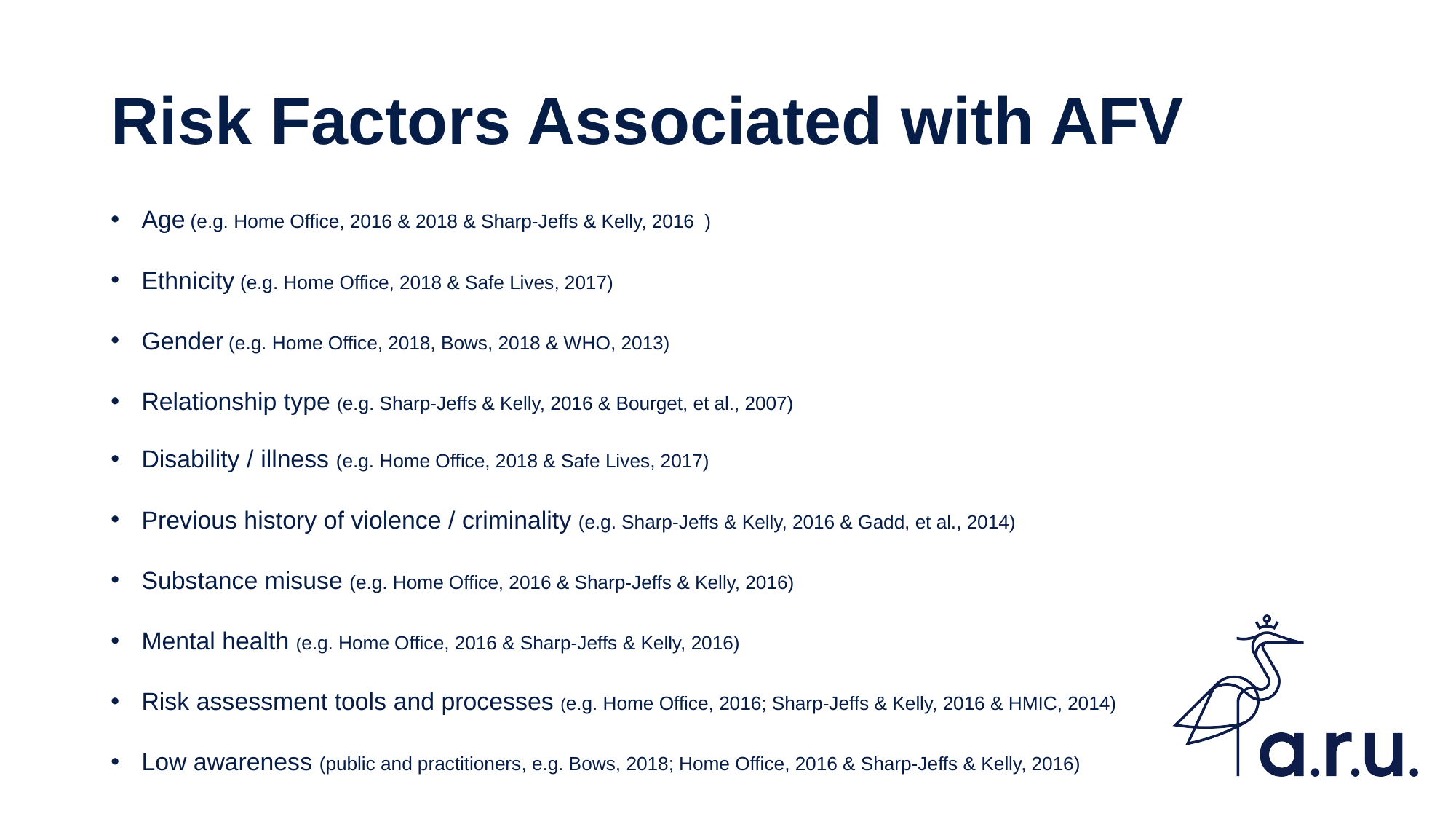

# Risk Factors Associated with AFV
Age (e.g. Home Office, 2016 & 2018 & Sharp-Jeffs & Kelly, 2016  )

Ethnicity (e.g. Home Office, 2018 & Safe Lives, 2017)

Gender (e.g. Home Office, 2018, Bows, 2018 & WHO, 2013)

Relationship type (e.g. Sharp-Jeffs & Kelly, 2016 & Bourget, et al., 2007)

Disability / illness (e.g. Home Office, 2018 & Safe Lives, 2017)

Previous history of violence / criminality (e.g. Sharp-Jeffs & Kelly, 2016 & Gadd, et al., 2014)

Substance misuse (e.g. Home Office, 2016 & Sharp-Jeffs & Kelly, 2016)

Mental health (e.g. Home Office, 2016 & Sharp-Jeffs & Kelly, 2016)

Risk assessment tools and processes (e.g. Home Office, 2016; Sharp-Jeffs & Kelly, 2016 & HMIC, 2014)

Low awareness (public and practitioners, e.g. Bows, 2018; Home Office, 2016 & Sharp-Jeffs & Kelly, 2016)